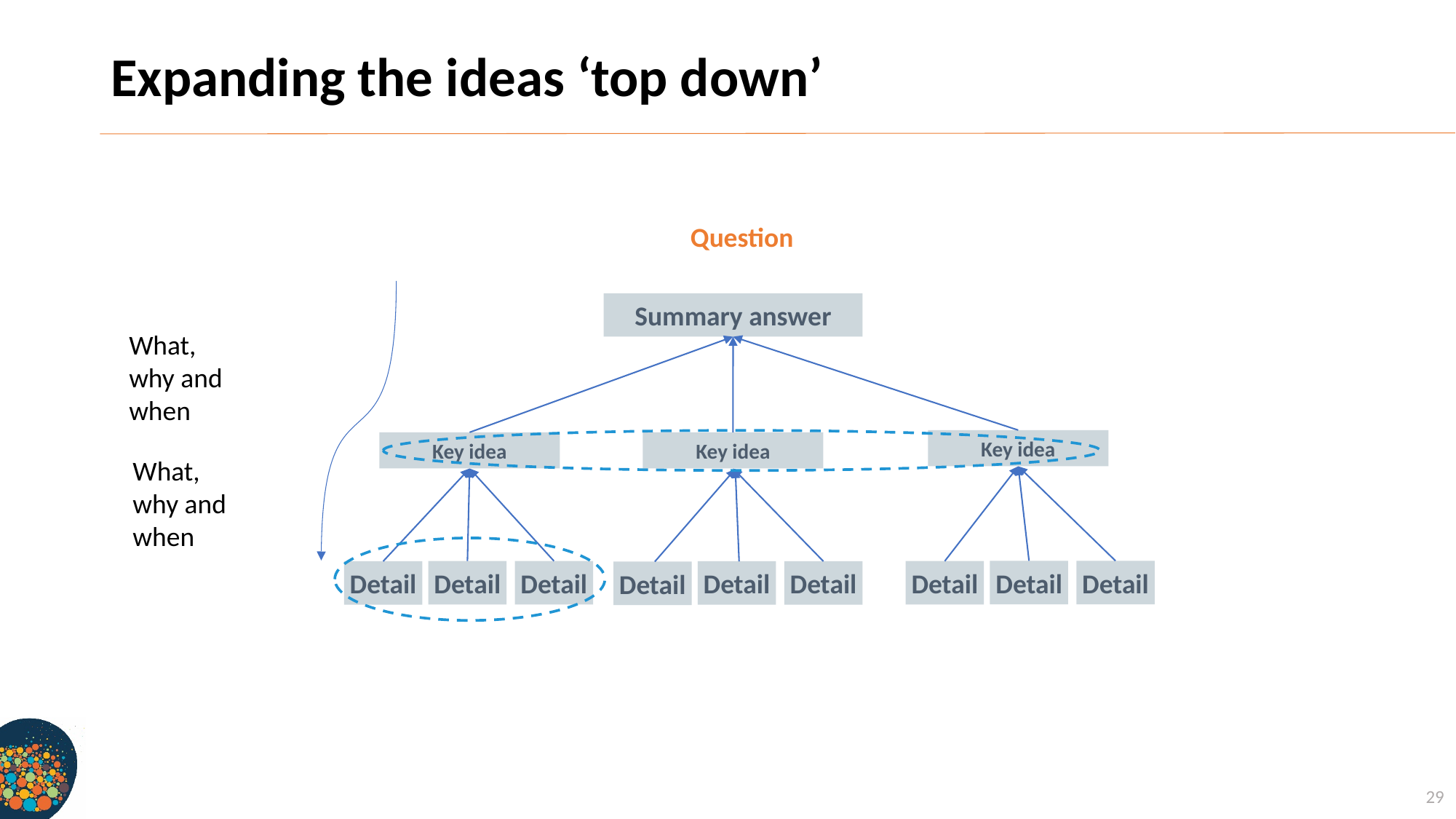

# Expanding the ideas ‘top down’

    Question
Summary answer
Key idea
Key idea
Key idea
Detail
Detail
Detail
Detail
Detail
Detail
Detail
Detail
Detail
What, why and when

What, why and when

29